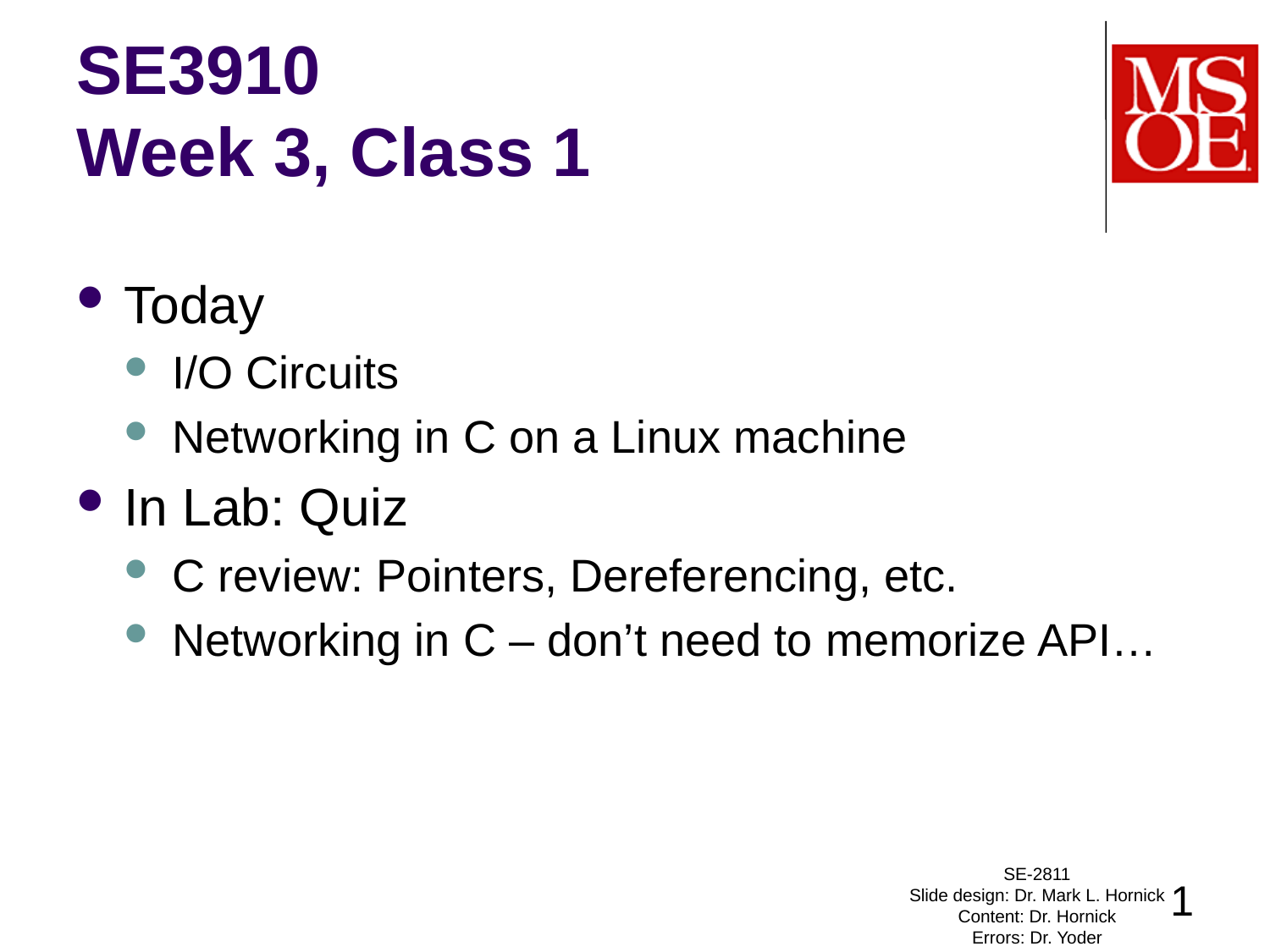

# SE3910 Week 3, Class 1
Today
I/O Circuits
Networking in C on a Linux machine
In Lab: Quiz
C review: Pointers, Dereferencing, etc.
Networking in C – don’t need to memorize API…

SE-2811
Slide design: Dr. Mark L. Hornick
Content: Dr. Hornick
Errors: Dr. Yoder
1